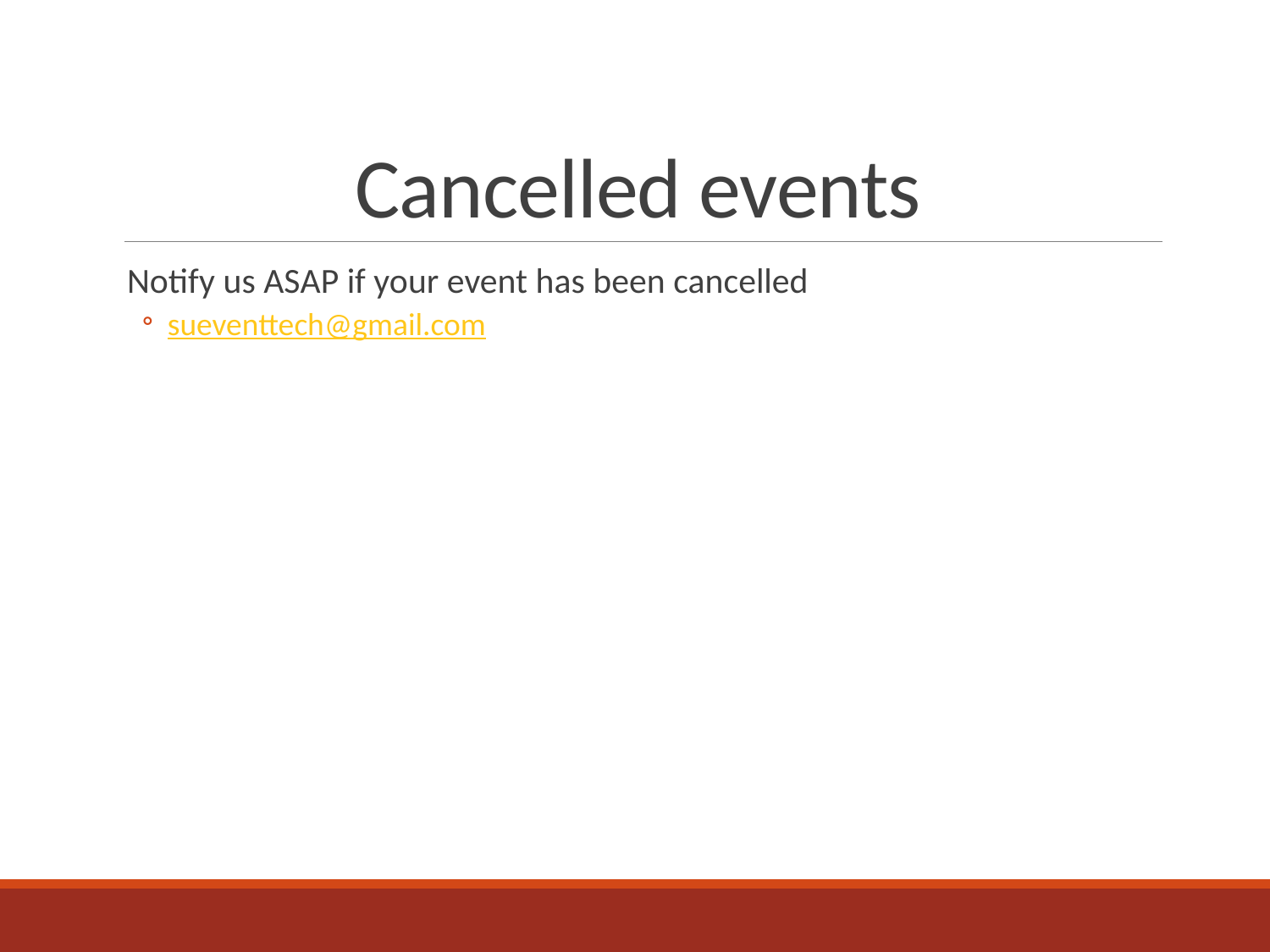

# Cancelled events
Notify us ASAP if your event has been cancelled
sueventtech@gmail.com